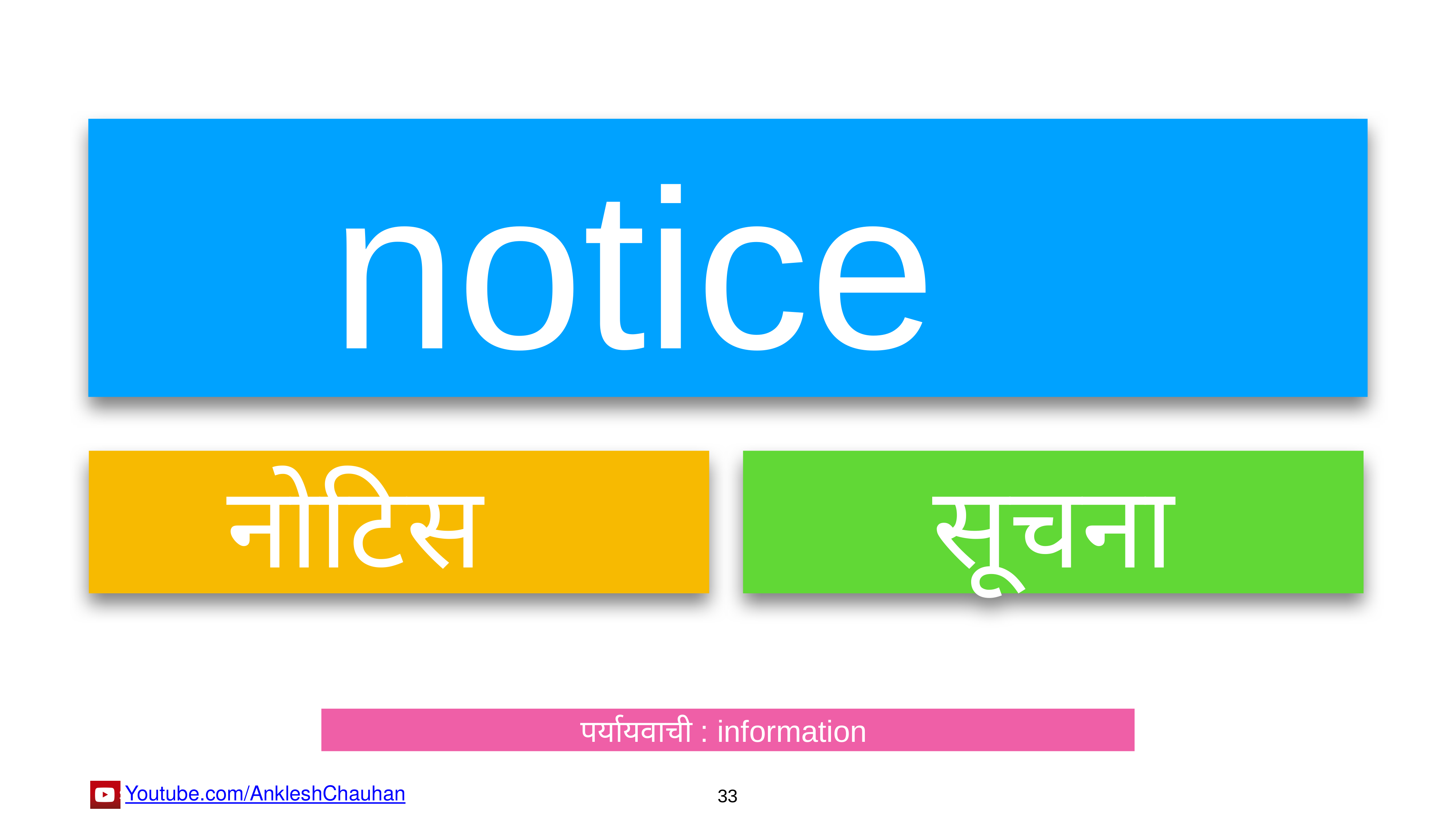

notice
नोटिस
सूचना
पर्यायवाची : information
33